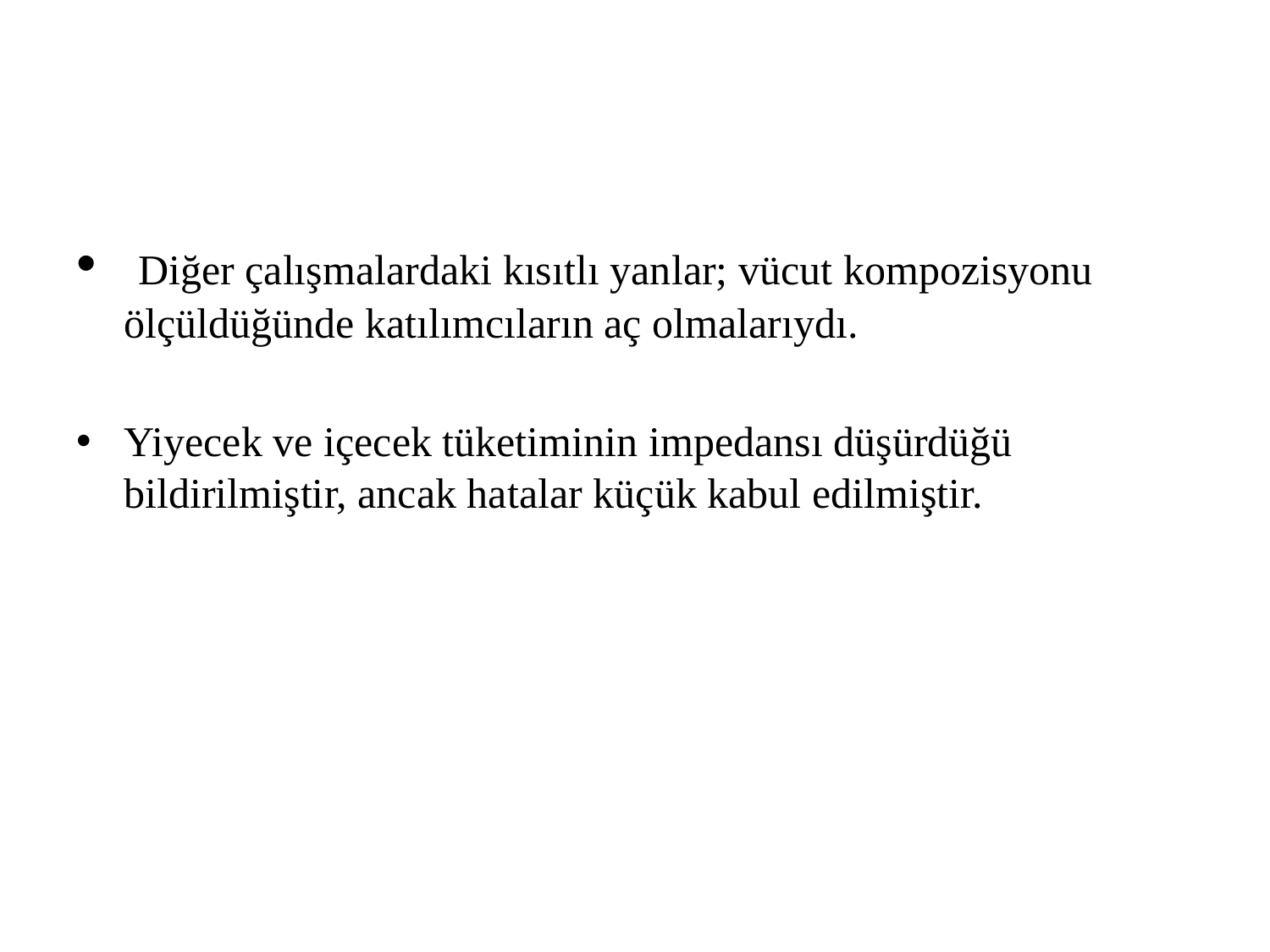

#
 Diğer çalışmalardaki kısıtlı yanlar; vücut kompozisyonu ölçüldüğünde katılımcıların aç olmalarıydı.

Yiyecek ve içecek tüketiminin impedansı düşürdüğü bildirilmiştir, ancak hatalar küçük kabul edilmiştir.